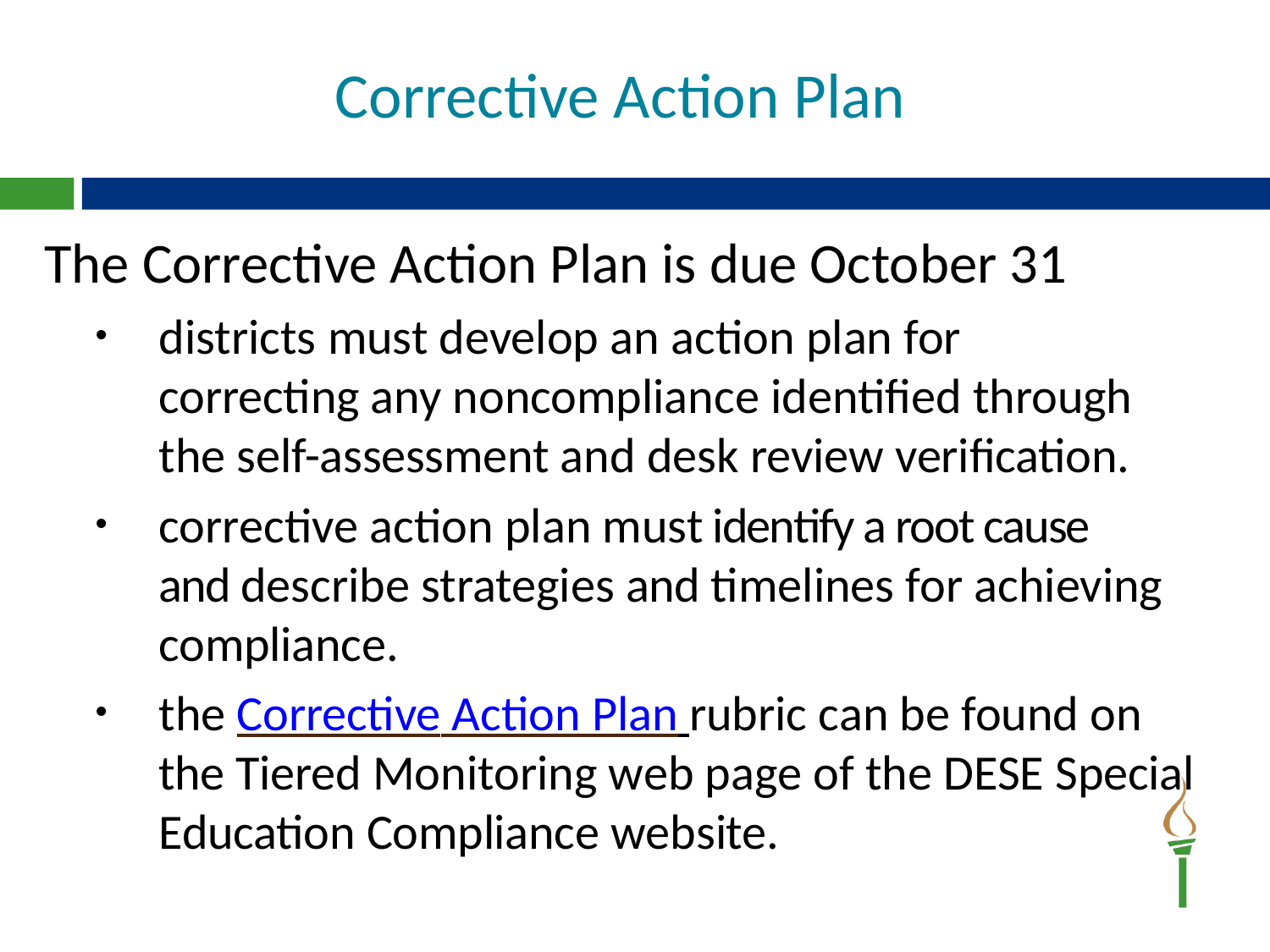

# Corrective Action Plan
The Corrective Action Plan is due October 31
districts must develop an action plan for correcting any noncompliance identified through the self-assessment and desk review verification.
corrective action plan must identify a root cause and describe strategies and timelines for achieving compliance.
the Corrective Action Plan rubric can be found on the Tiered Monitoring web page of the DESE Special Education Compliance website.